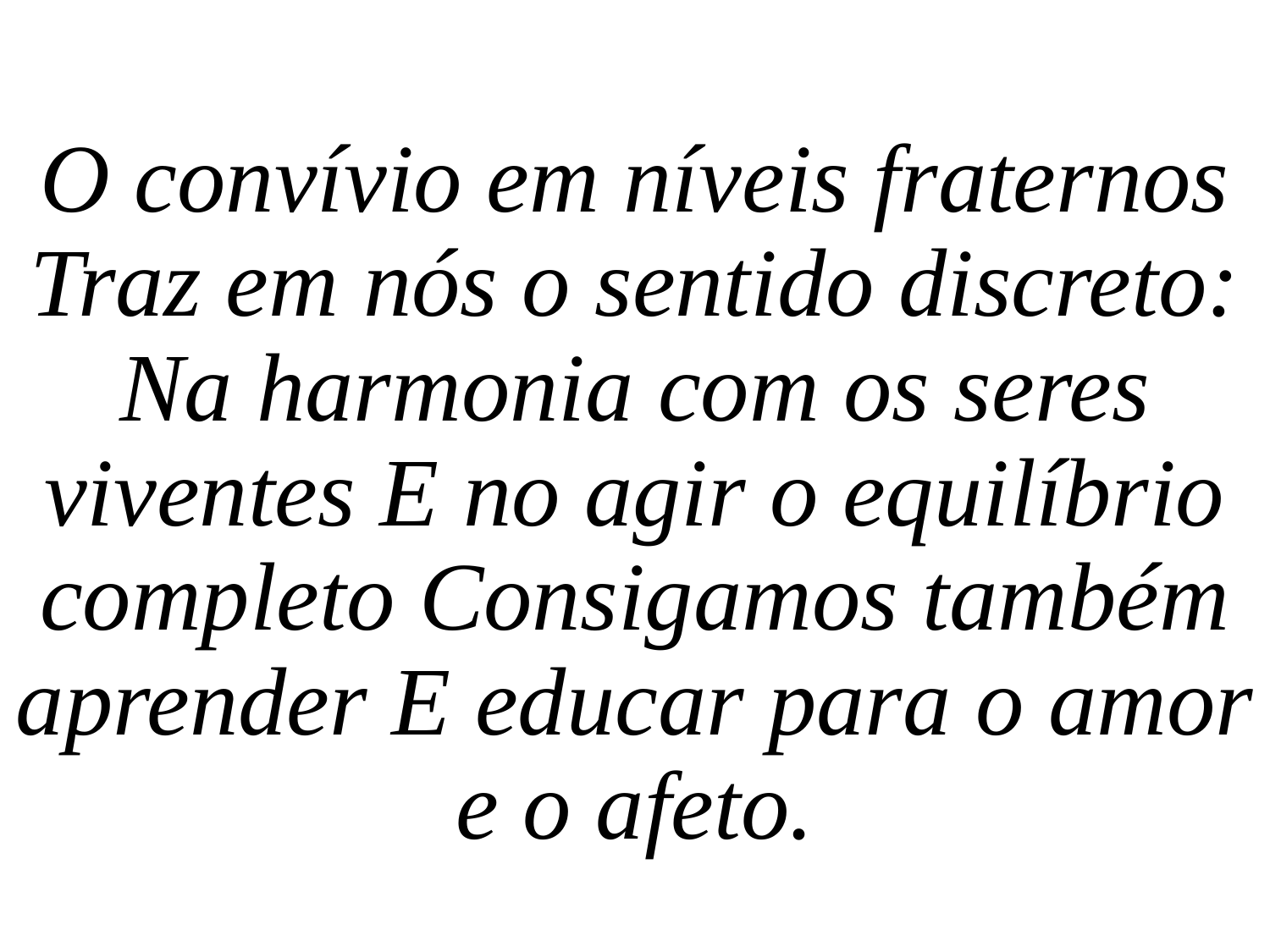

O convívio em níveis fraternos
Traz em nós o sentido discreto:
Na harmonia com os seres viventes E no agir o equilíbrio completo Consigamos também aprender E educar para o amor e o afeto.